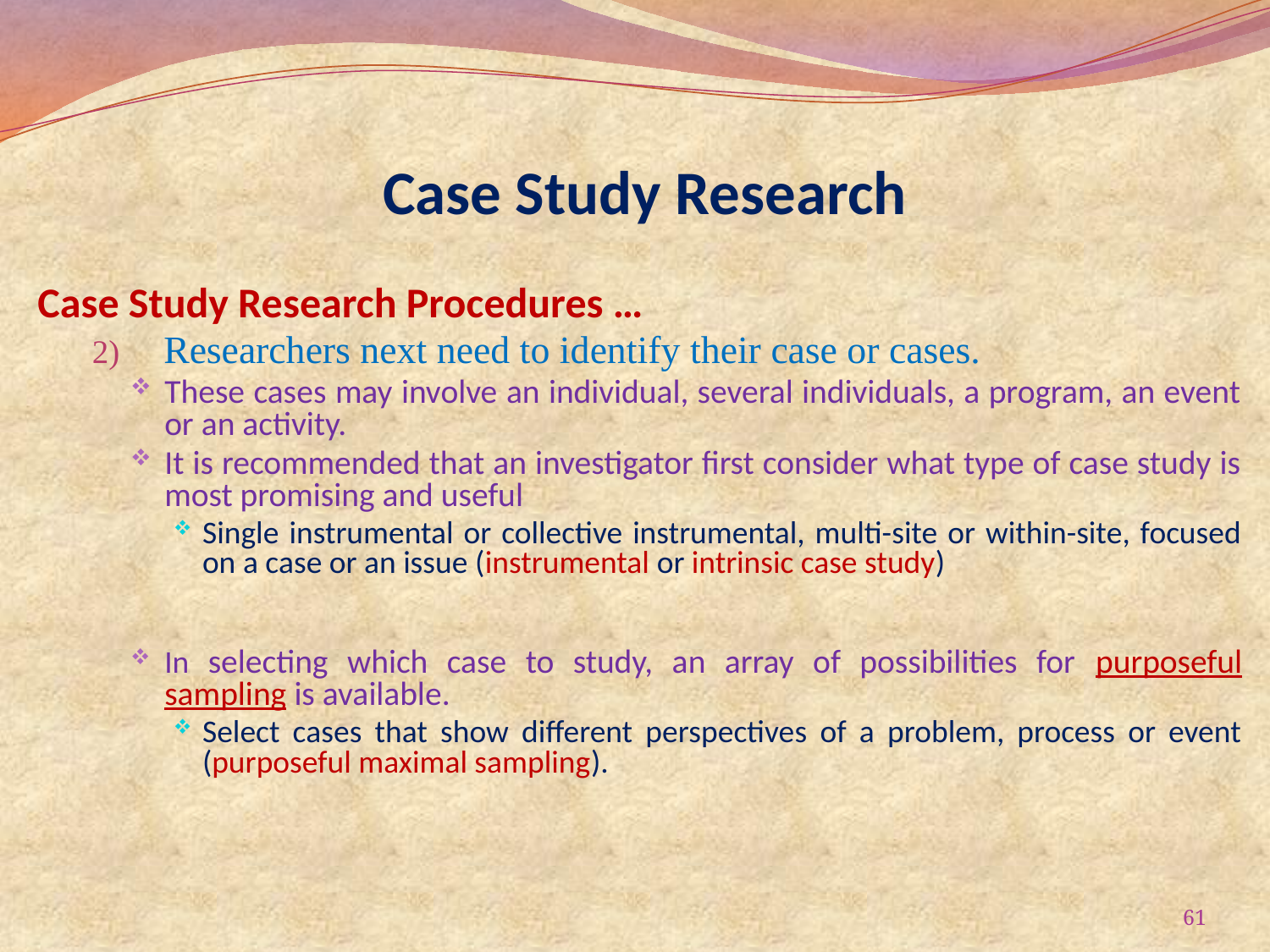

# Case Study Research
Case Study Research Procedures …
Researchers next need to identify their case or cases.
These cases may involve an individual, several individuals, a program, an event or an activity.
It is recommended that an investigator first consider what type of case study is most promising and useful
Single instrumental or collective instrumental, multi-site or within-site, focused on a case or an issue (instrumental or intrinsic case study)

In selecting which case to study, an array of possibilities for purposeful sampling is available.
Select cases that show different perspectives of a problem, process or event (purposeful maximal sampling).
61